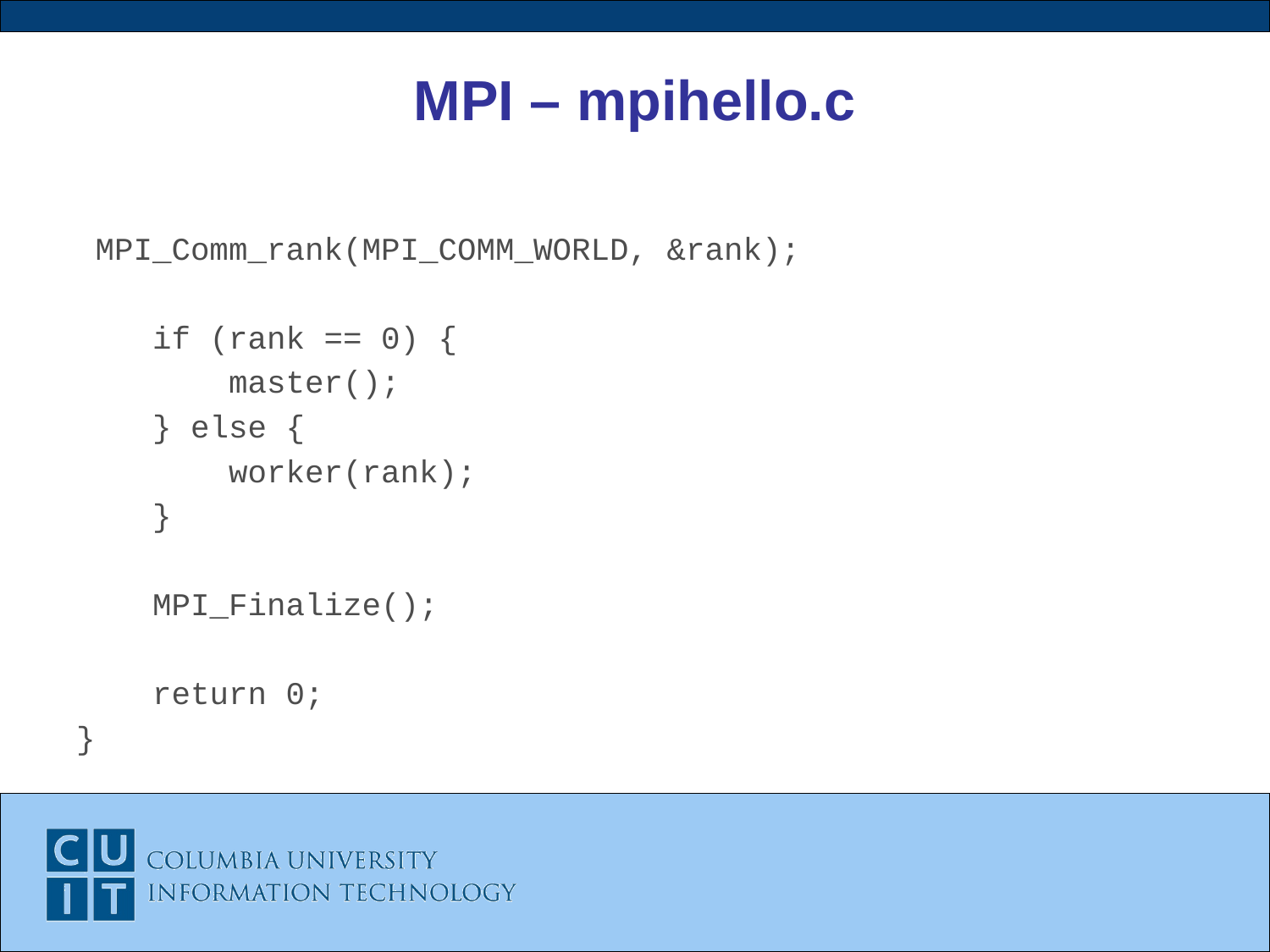

# MPI – mpihello.c
 MPI_Comm_rank(MPI_COMM_WORLD, &rank);

    if (rank == 0) {
        master();
    } else {
        worker(rank);
    }

    MPI_Finalize();

    return 0;
}